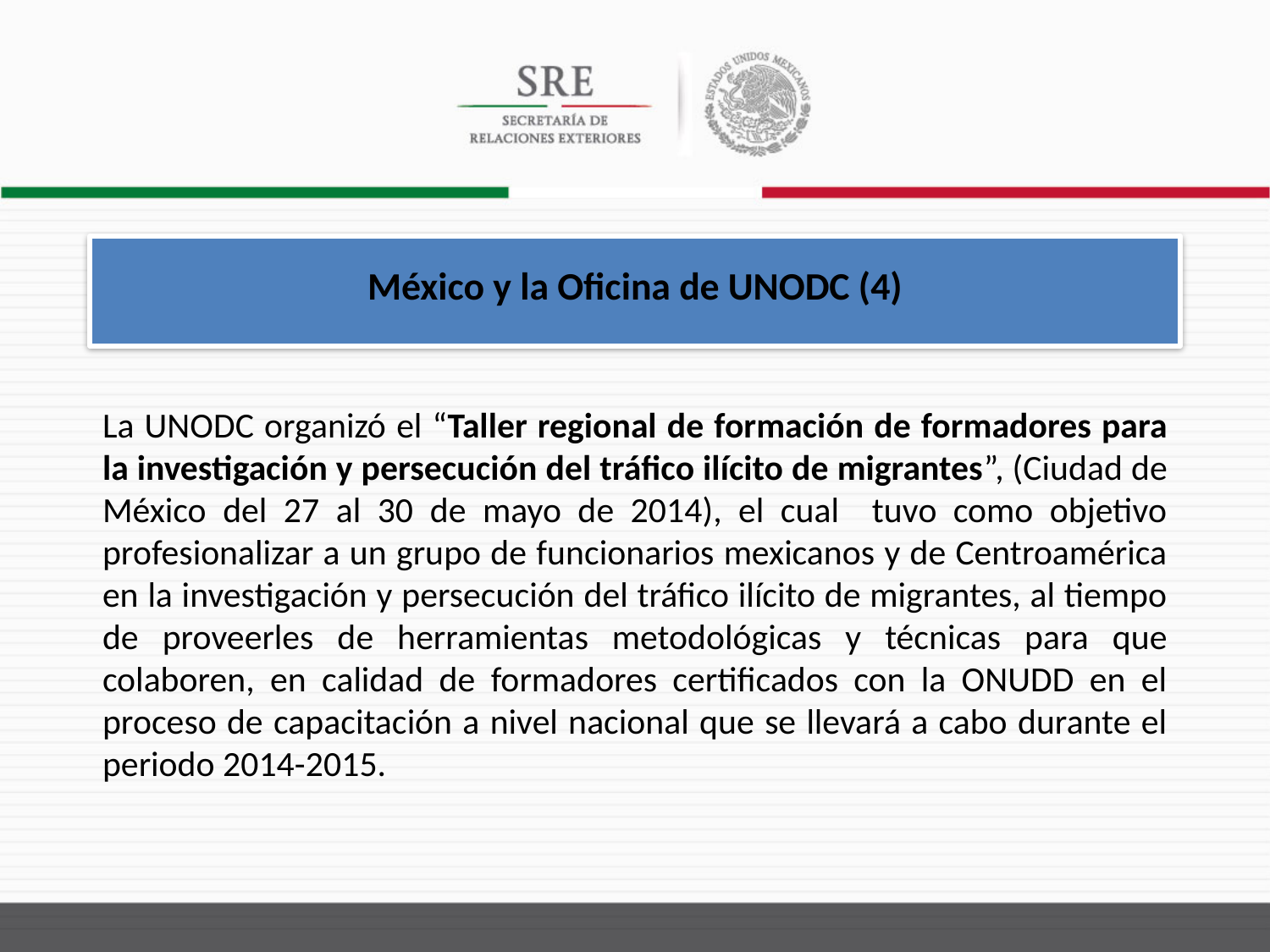

México y la Oficina de UNODC (4)

La UNODC organizó el “Taller regional de formación de formadores para la investigación y persecución del tráfico ilícito de migrantes”, (Ciudad de México del 27 al 30 de mayo de 2014), el cual  tuvo como objetivo profesionalizar a un grupo de funcionarios mexicanos y de Centroamérica en la investigación y persecución del tráfico ilícito de migrantes, al tiempo de proveerles de herramientas metodológicas y técnicas para que colaboren, en calidad de formadores certificados con la ONUDD en el proceso de capacitación a nivel nacional que se llevará a cabo durante el periodo 2014-2015.